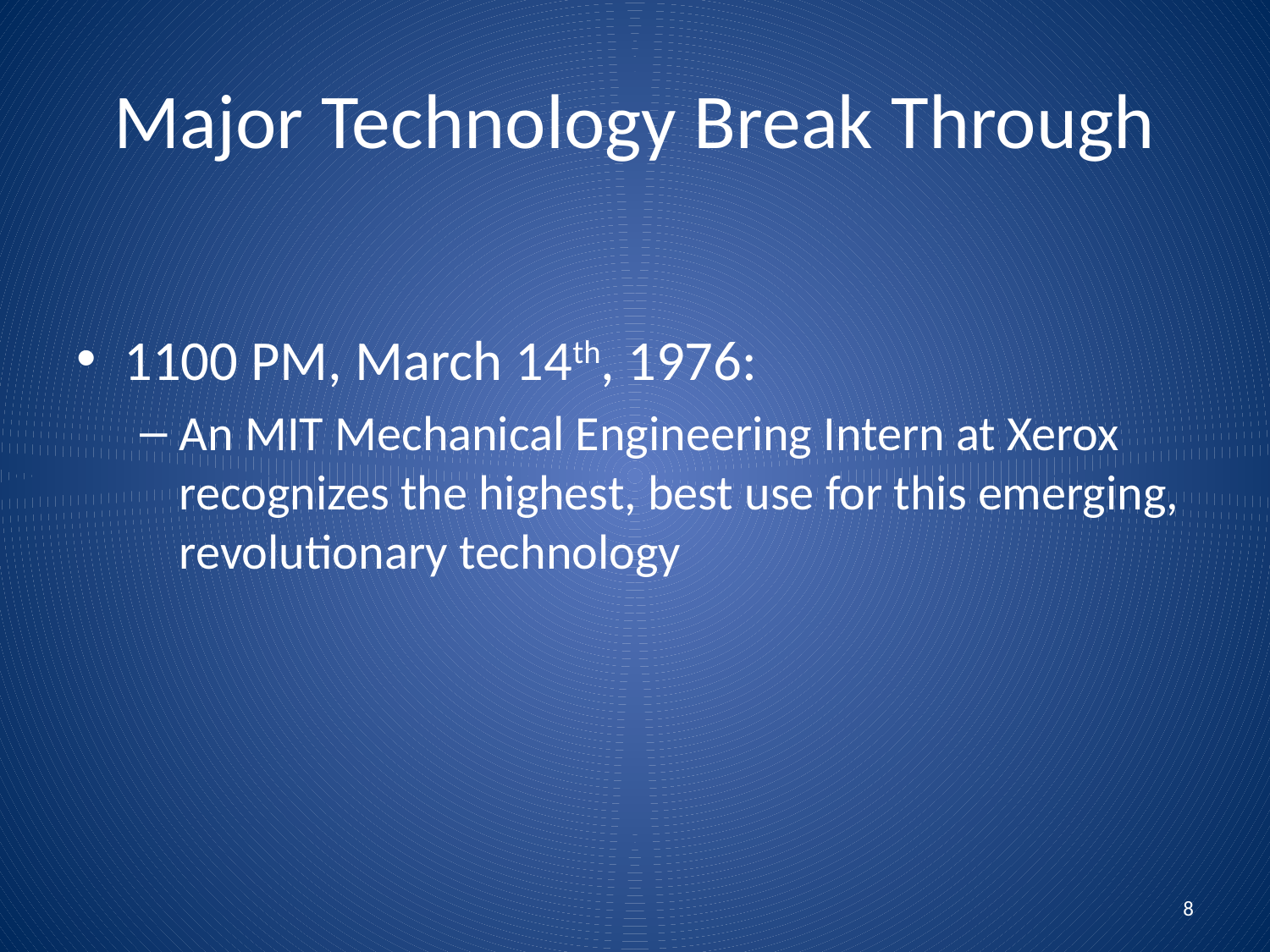

# Major Technology Break Through
1100 PM, March 14th, 1976:
An MIT Mechanical Engineering Intern at Xerox recognizes the highest, best use for this emerging, revolutionary technology
8